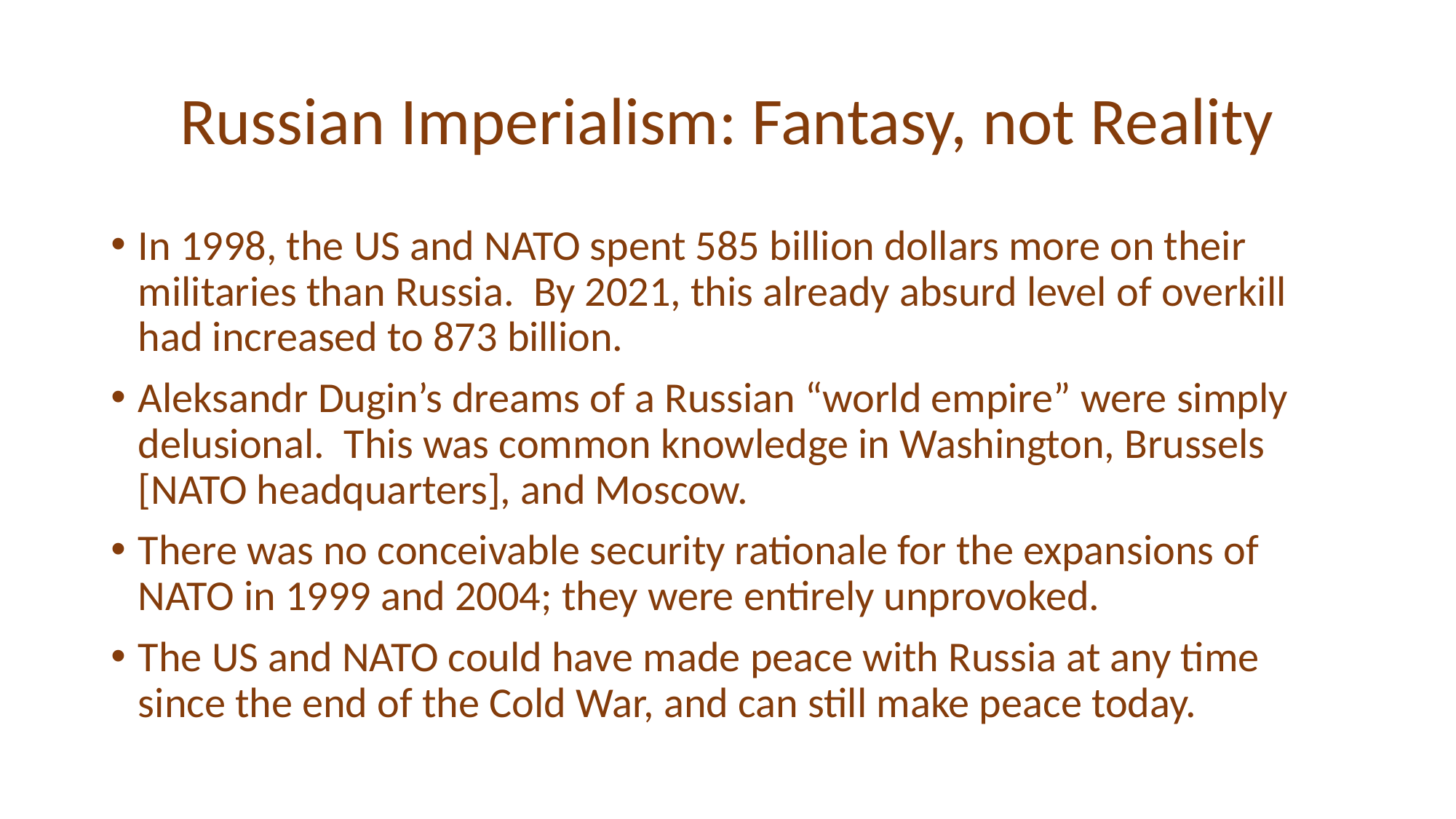

# Russian Imperialism: Fantasy, not Reality
In 1998, the US and NATO spent 585 billion dollars more on their militaries than Russia.  By 2021, this already absurd level of overkill had increased to 873 billion.
Aleksandr Dugin’s dreams of a Russian “world empire” were simply delusional.  This was common knowledge in Washington, Brussels [NATO headquarters], and Moscow.
There was no conceivable security rationale for the expansions of NATO in 1999 and 2004; they were entirely unprovoked.
The US and NATO could have made peace with Russia at any time since the end of the Cold War, and can still make peace today.